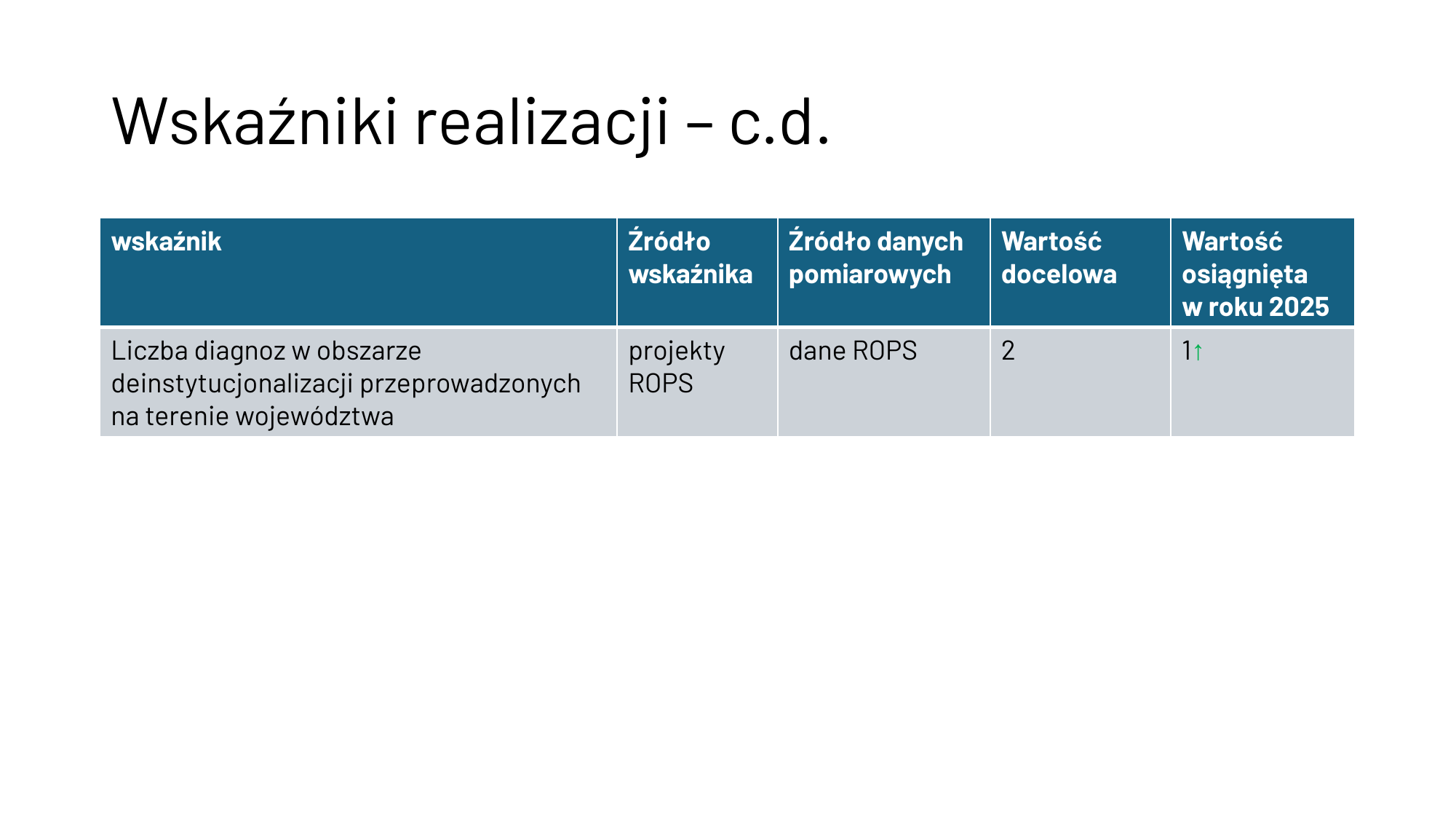

# Wskaźniki realizacji – c.d.
| wskaźnik | Źródło wskaźnika | Źródło danych pomiarowych | Wartość docelowa | Wartość osiągnięta w roku 2025 |
| --- | --- | --- | --- | --- |
| Liczba diagnoz w obszarze deinstytucjonalizacji przeprowadzonych na terenie województwa | projekty ROPS | dane ROPS | 2 | 1↑ |